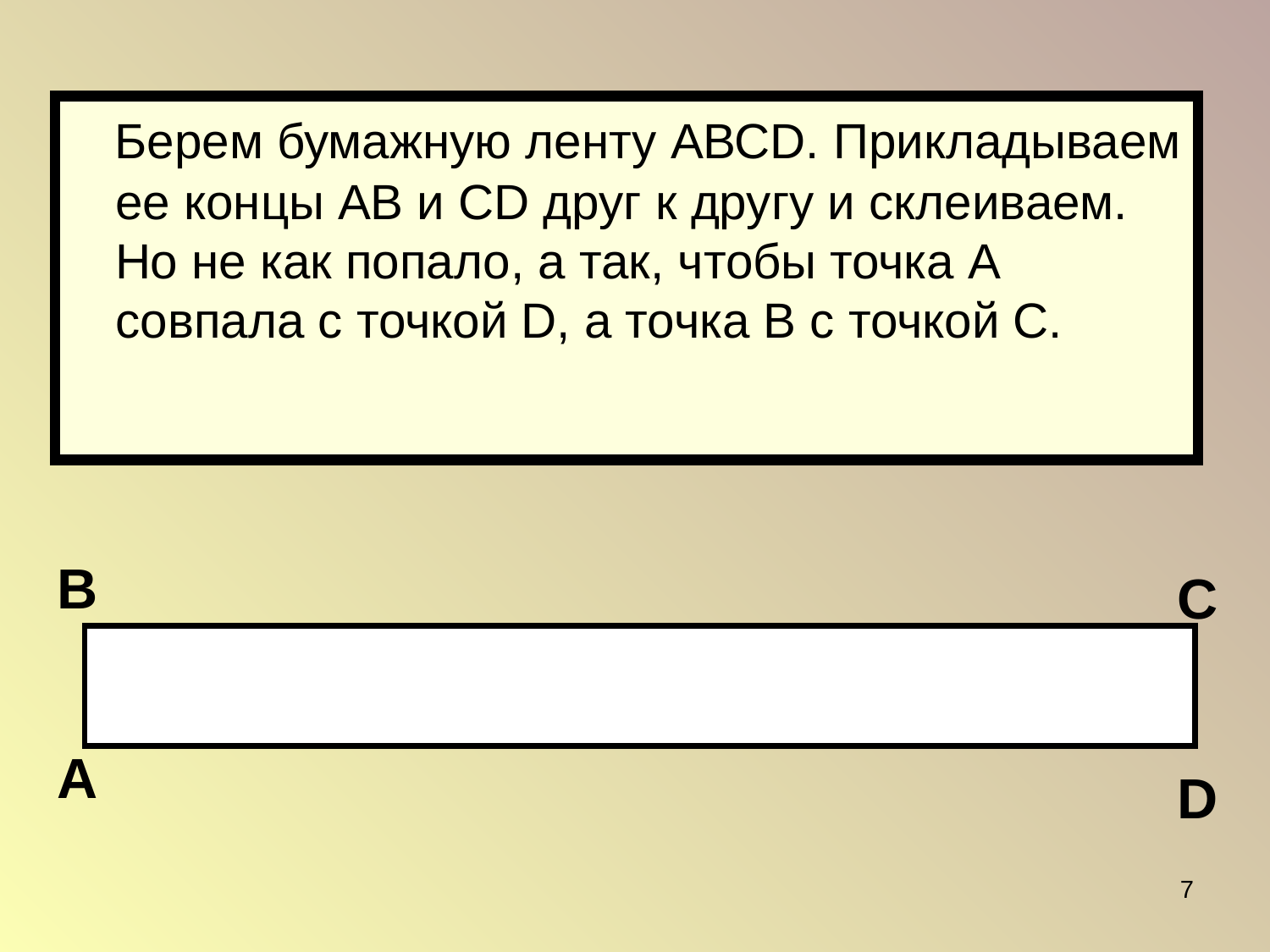

Берем бумажную ленту АВСD. Прикладываем ее концы АВ и СD друг к другу и склеиваем. Но не как попало, а так, чтобы точка А совпала с точкой D, а точка B с точкой С.
В
С

А
D
7